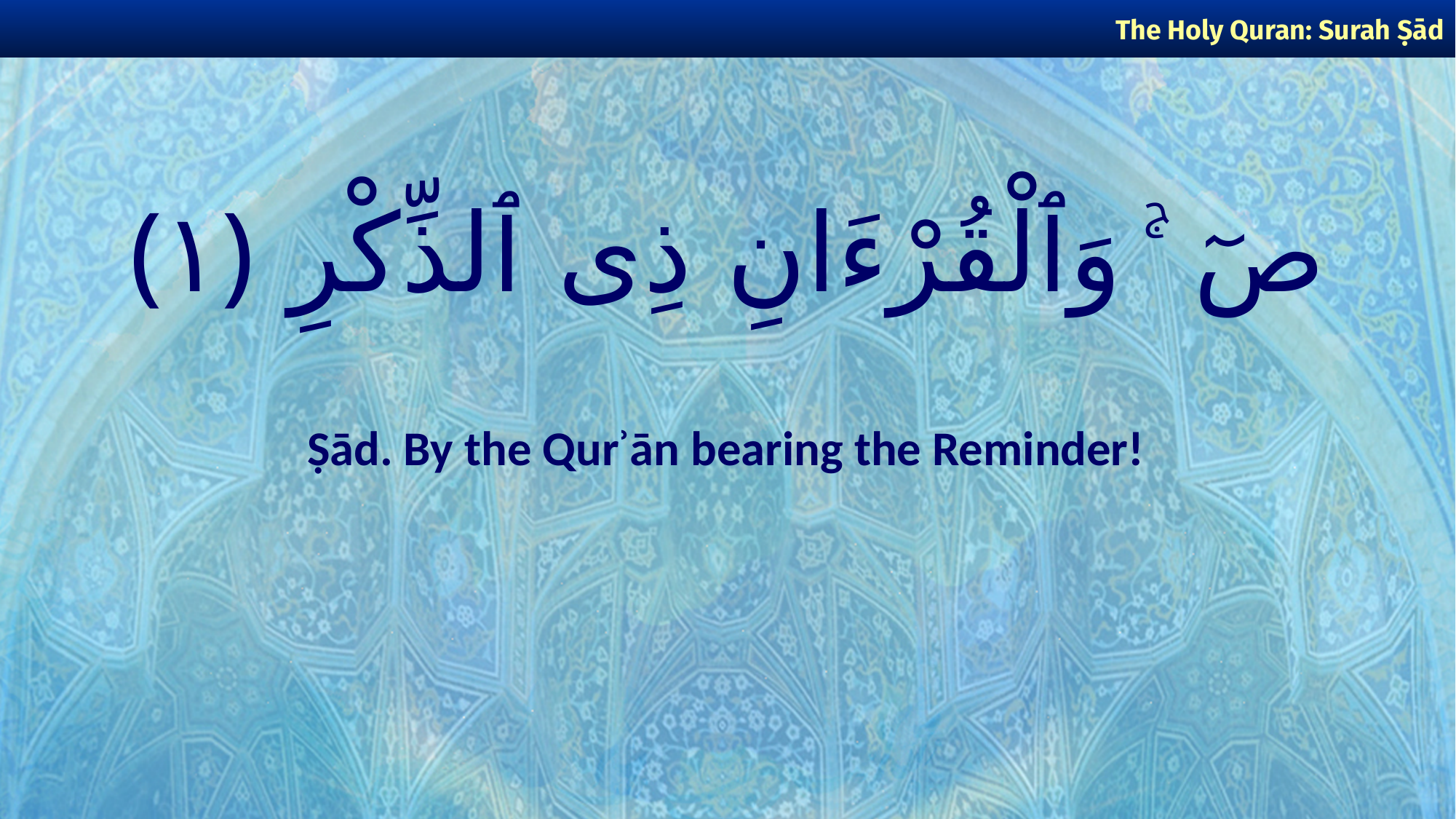

The Holy Quran: Surah Ṣād
# صٓ ۚ وَٱلْقُرْءَانِ ذِى ٱلذِّكْرِ ﴿١﴾
Ṣād. By the Qurʾān bearing the Reminder!